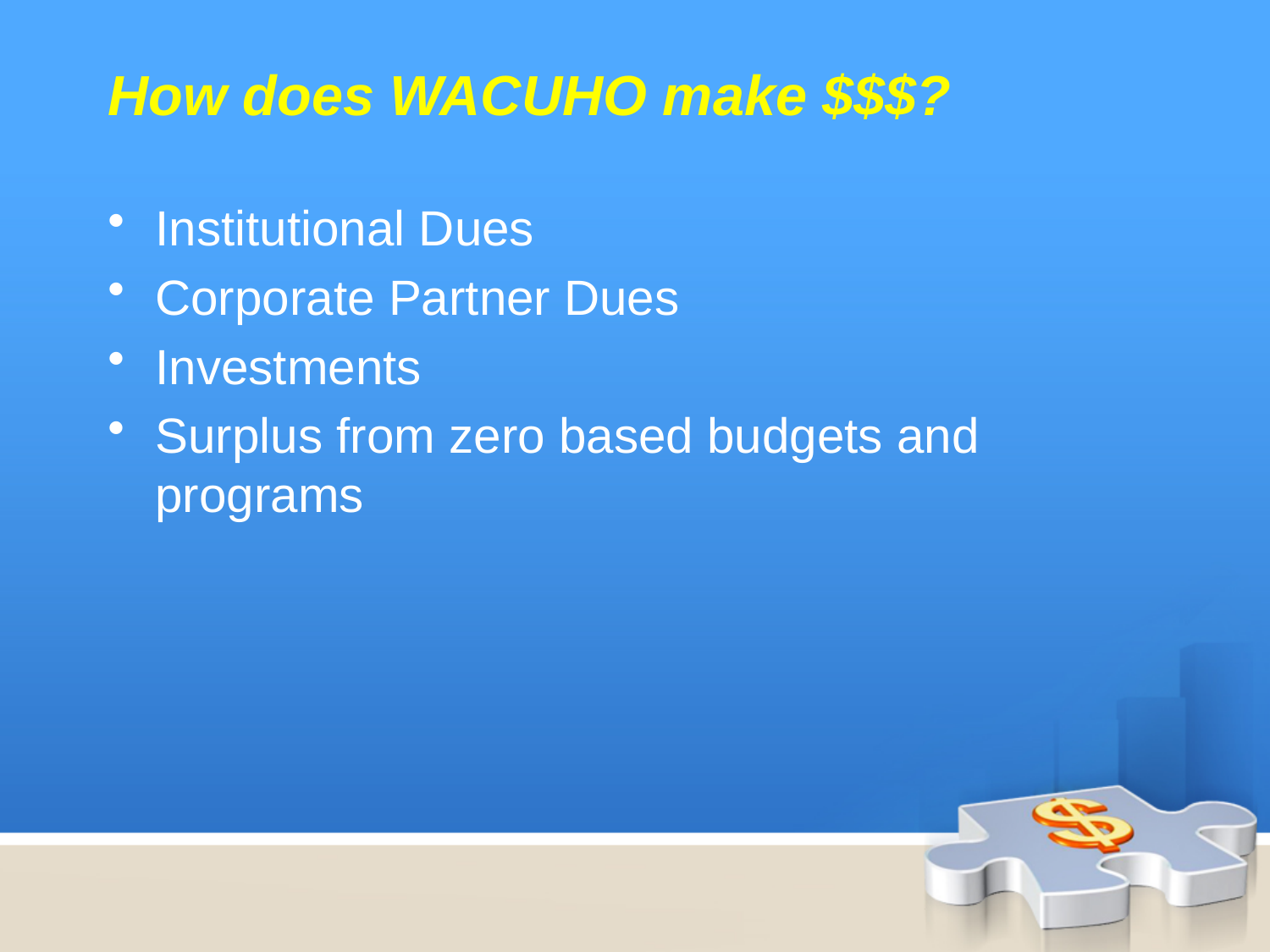

How does WACUHO make $$$?
Institutional Dues
Corporate Partner Dues
Investments
Surplus from zero based budgets and programs